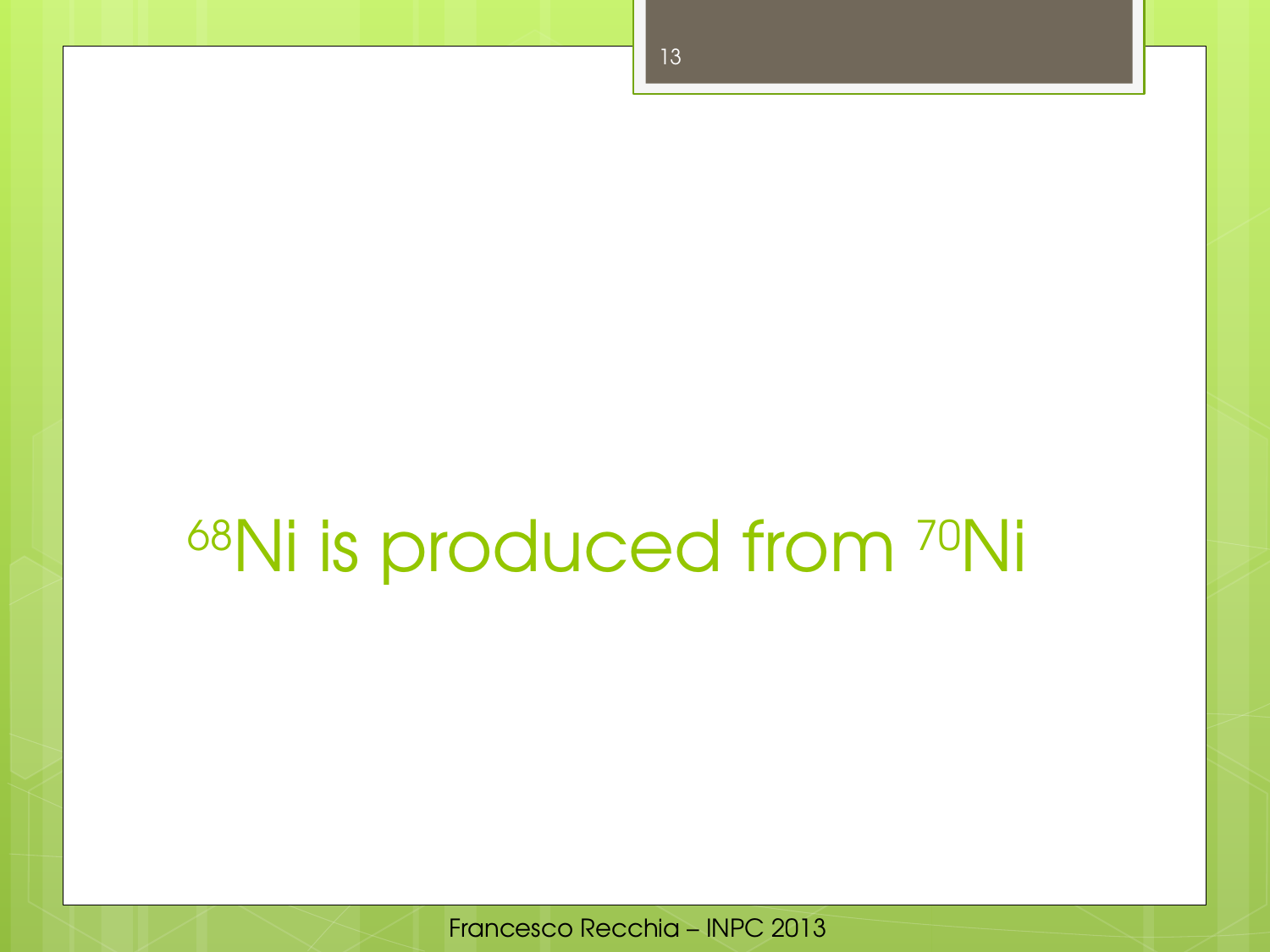

13
# 68Ni is produced from 70Ni